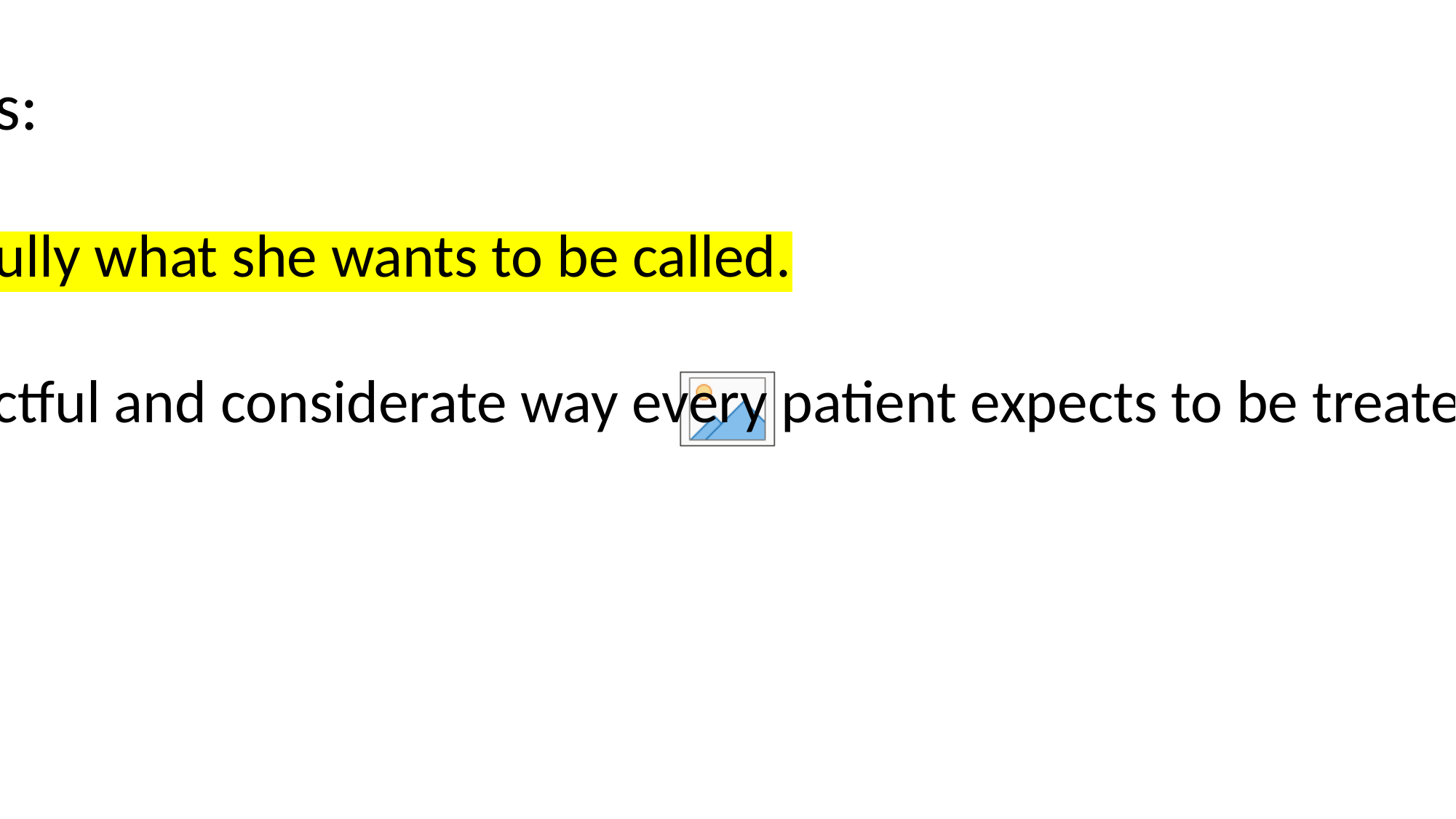

Correct answer is:

   c. Ask her respectfully what she wants to be called.

That is the respectful and considerate way every patient expects to be treated by their doctor.